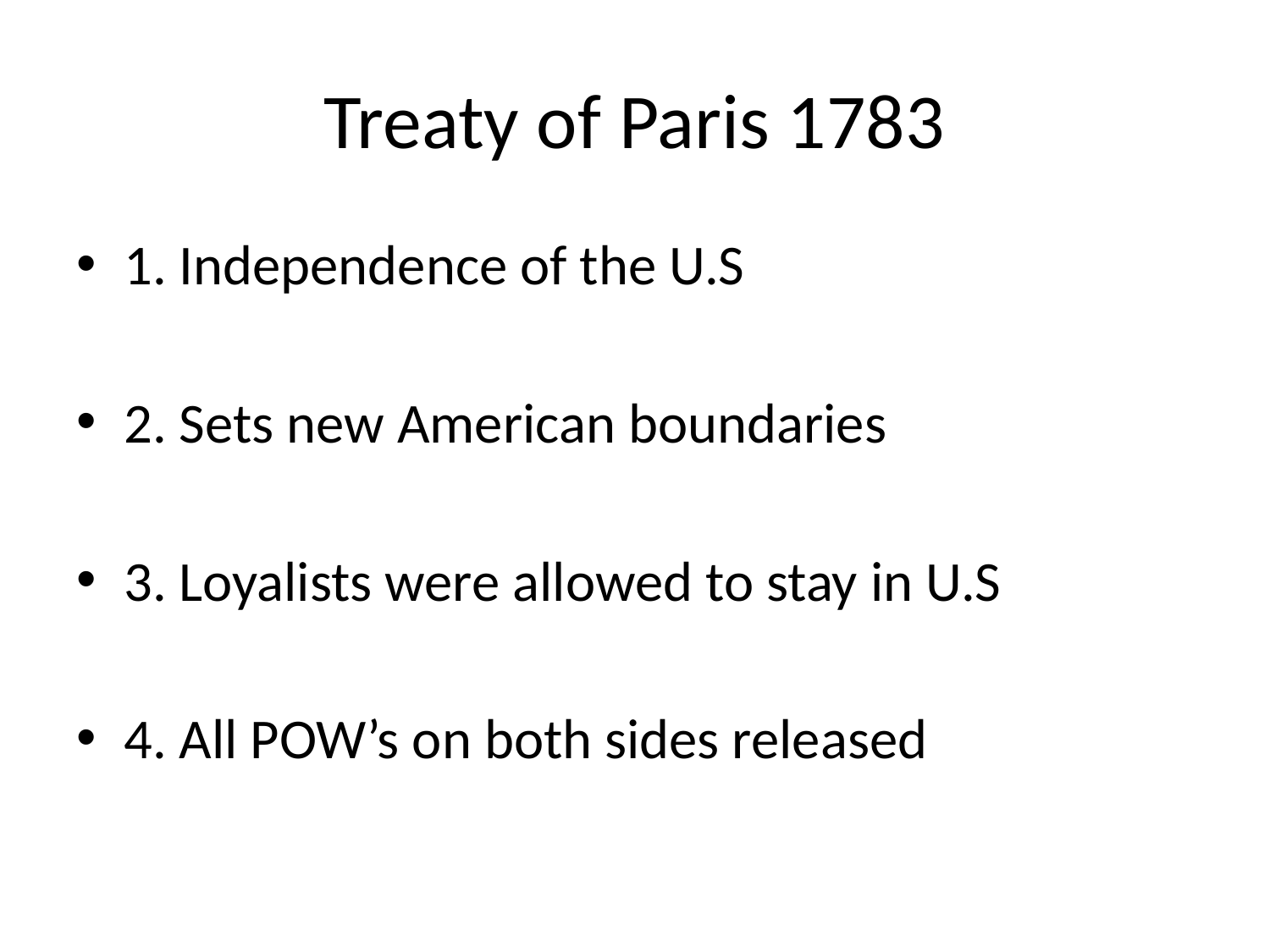

# Treaty of Paris 1783
1. Independence of the U.S

2. Sets new American boundaries

3. Loyalists were allowed to stay in U.S

4. All POW’s on both sides released